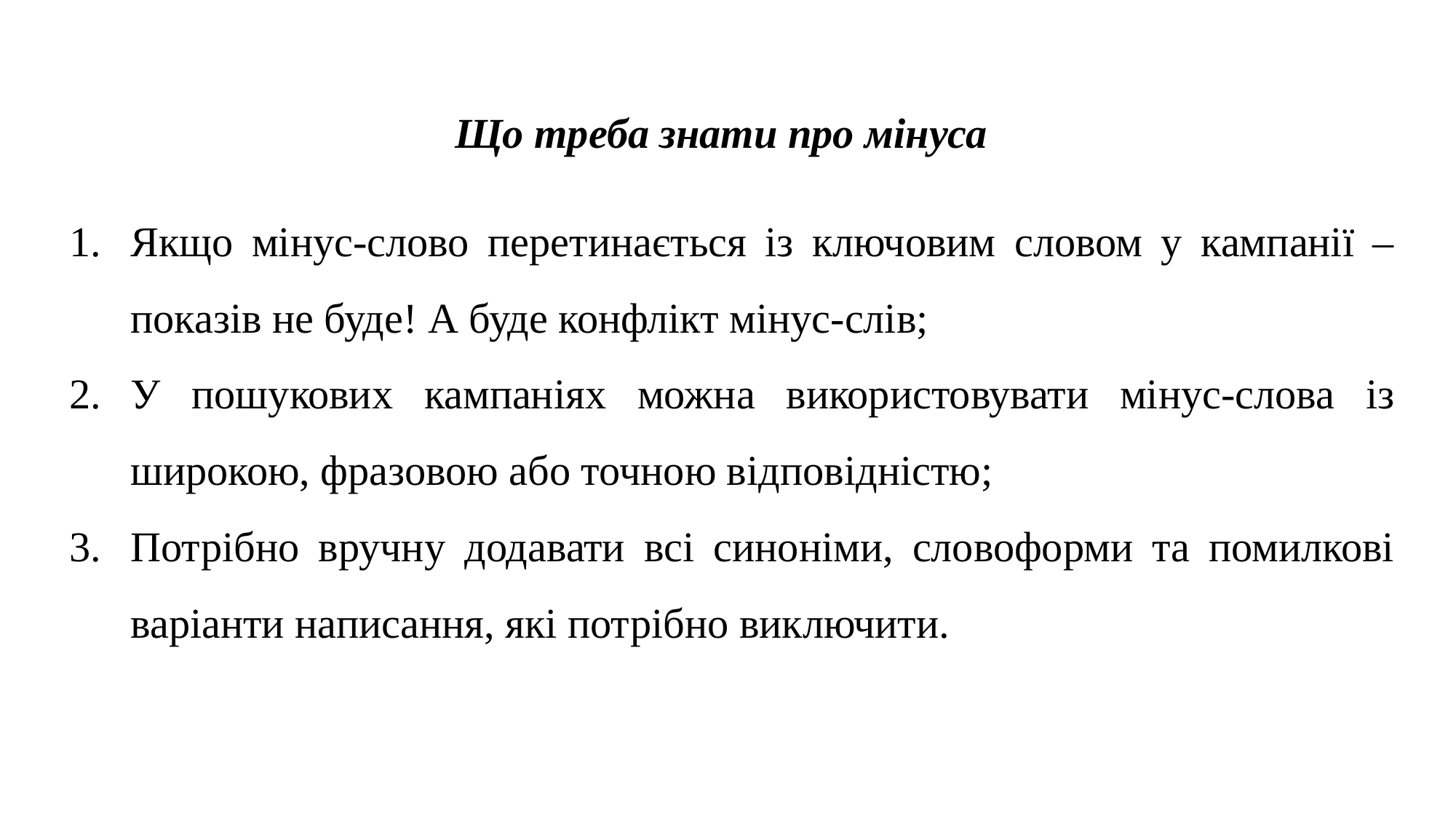

Що треба знати про мiнуса
Якщо мінус-слово перетинається із ключовим словом у кампанії – показів не буде! А буде конфлікт мінус-слів;
У пошукових кампаніях можна використовувати мінус-слова із широкою, фразовою або точною відповідністю;
Потрібно вручну додавати всі синоніми, словоформи та помилкові варіанти написання, які потрібно виключити.